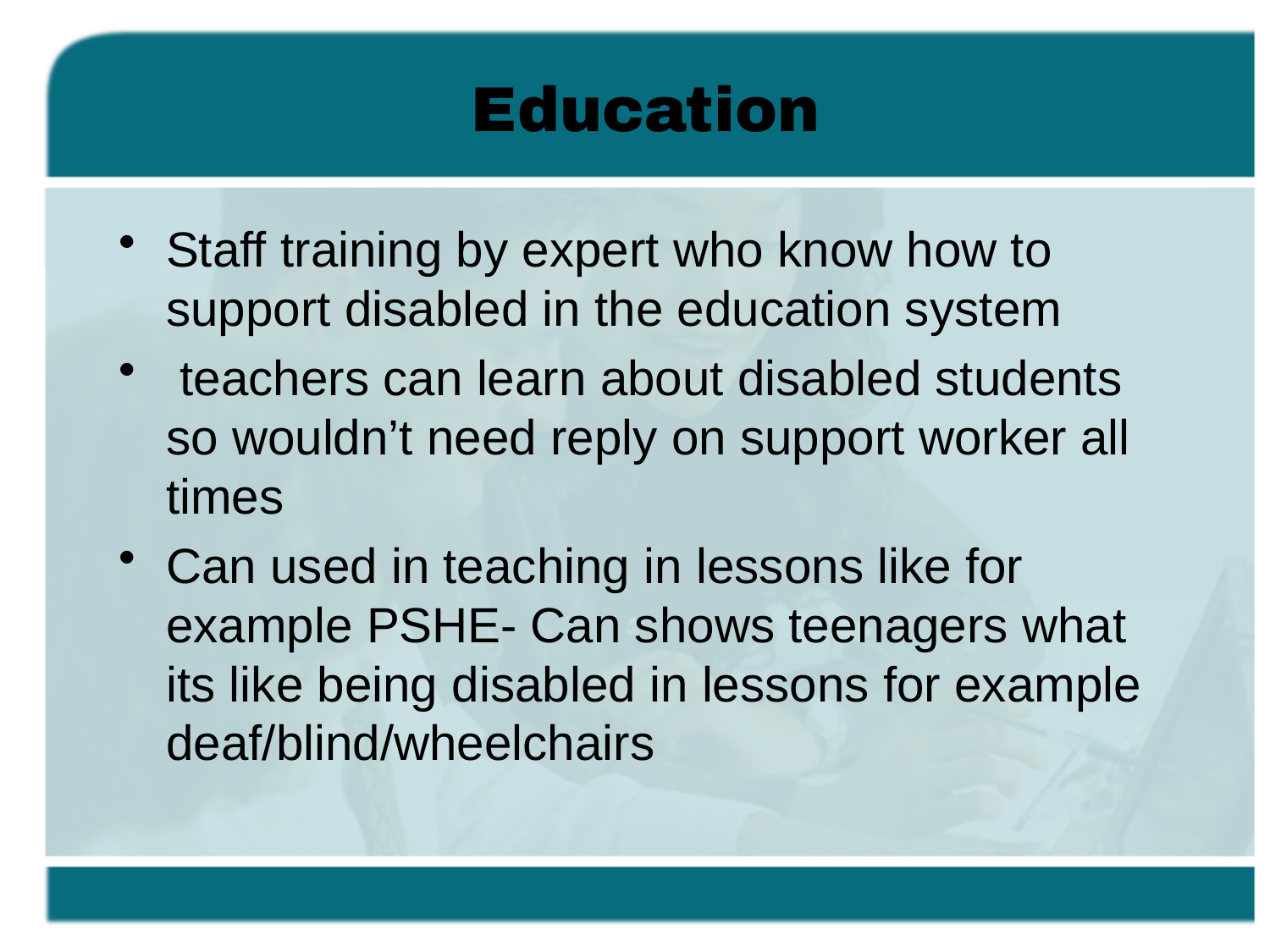

# Education
Staff training by expert who know how to support disabled in the education system
 teachers can learn about disabled students so wouldn’t need reply on support worker all times
Can used in teaching in lessons like for example PSHE- Can shows teenagers what its like being disabled in lessons for example deaf/blind/wheelchairs